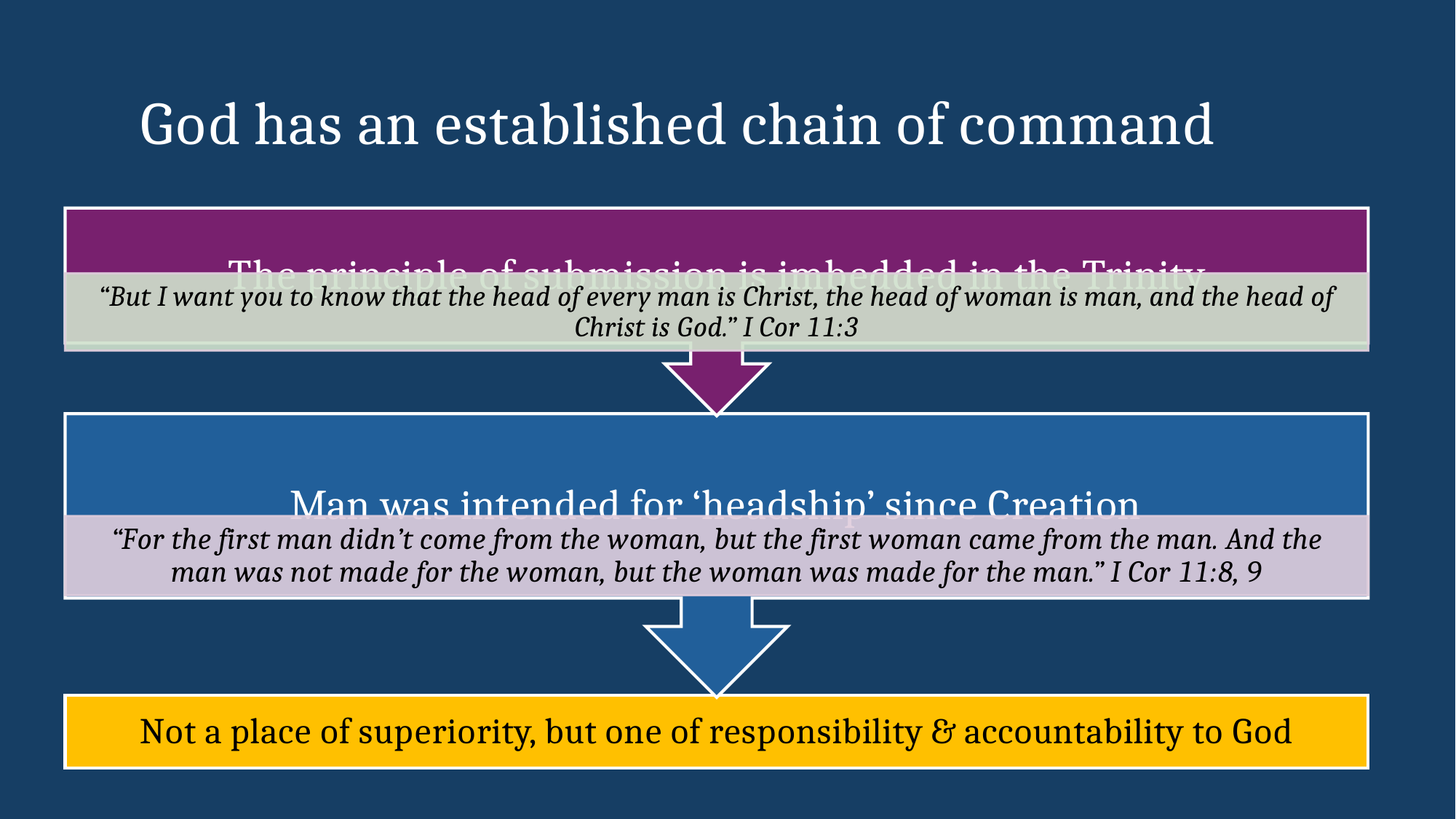

# God has an established chain of command
Not a place of superiority, but one of responsibility & accountability to God
Man was intended for ‘headship’ since Creation
“For the first man didn’t come from the woman, but the first woman came from the man. And the man was not made for the woman, but the woman was made for the man.” I Cor 11:8, 9
The principle of submission is imbedded in the Trinity
“But I want you to know that the head of every man is Christ, the head of woman is man, and the head of Christ is God.” I Cor 11:3